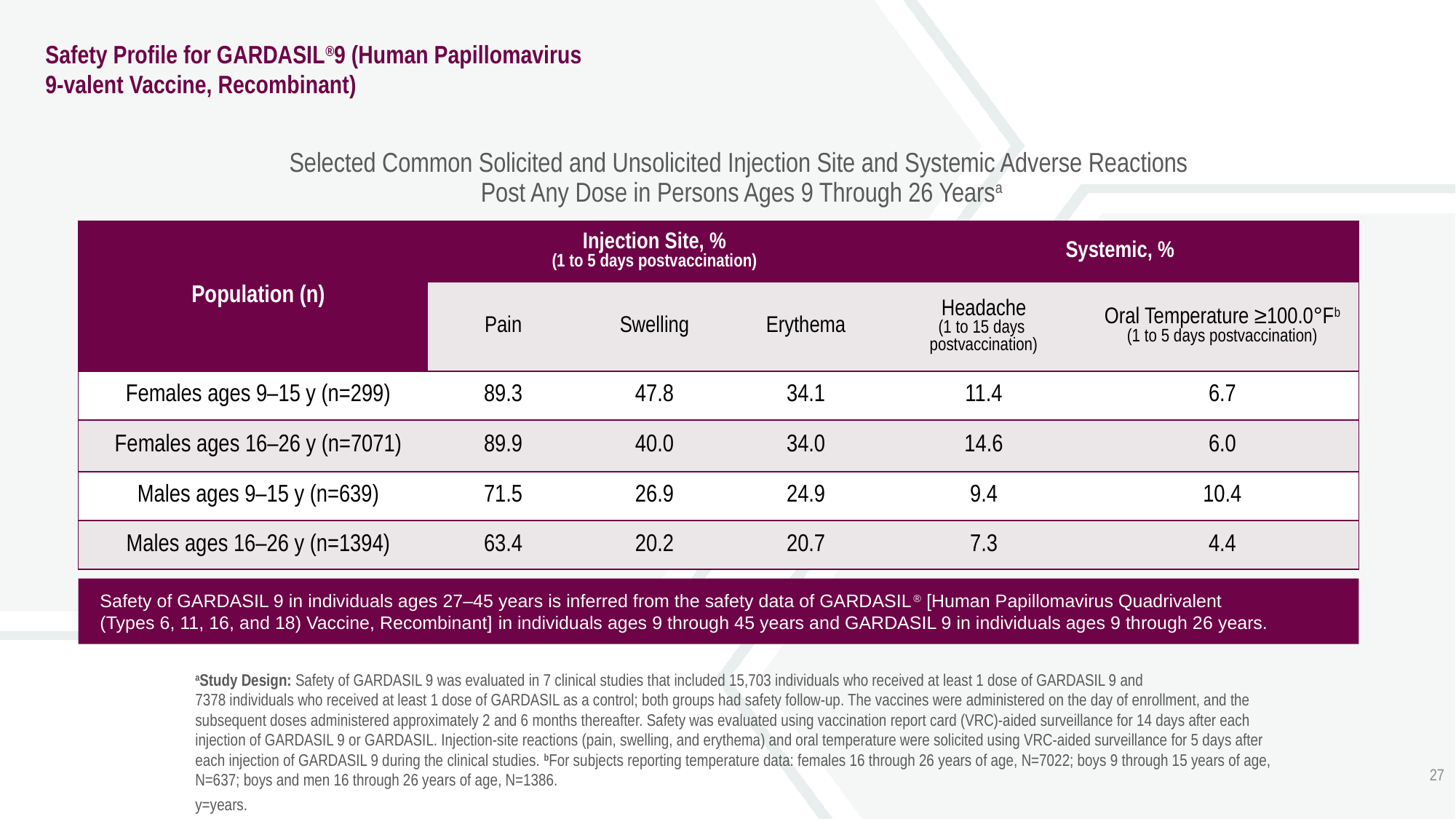

# Safety Profile for GARDASIL®9 (Human Papillomavirus 9-valent Vaccine, Recombinant)
Selected Common Solicited and Unsolicited Injection Site and Systemic Adverse Reactions
Post Any Dose in Persons Ages 9 Through 26 Yearsa
| Population (n) | Injection Site, % (1 to 5 days postvaccination) |  |  | Systemic, % |  |
| --- | --- | --- | --- | --- | --- |
|  | Pain | Swelling | Erythema | Headache (1 to 15 days postvaccination) | Oral Temperature ≥100.0°Fb (1 to 5 days postvaccination) |
| Females ages 9–15 y (n=299) | 89.3 | 47.8 | 34.1 | 11.4 | 6.7 |
| Females ages 16–26 y (n=7071) | 89.9 | 40.0 | 34.0 | 14.6 | 6.0 |
| Males ages 9–15 y (n=639) | 71.5 | 26.9 | 24.9 | 9.4 | 10.4 |
| Males ages 16–26 y (n=1394) | 63.4 | 20.2 | 20.7 | 7.3 | 4.4 |
Safety of GARDASIL 9 in individuals ages 27–45 years is inferred from the safety data of GARDASIL® [Human Papillomavirus Quadrivalent
(Types 6, 11, 16, and 18) Vaccine, Recombinant] in individuals ages 9 through 45 years and GARDASIL 9 in individuals ages 9 through 26 years.
aStudy Design: Safety of GARDASIL 9 was evaluated in 7 clinical studies that included 15,703 individuals who received at least 1 dose of GARDASIL 9 and
7378 individuals who received at least 1 dose of GARDASIL as a control; both groups had safety follow-up. The vaccines were administered on the day of enrollment, and the subsequent doses administered approximately 2 and 6 months thereafter. Safety was evaluated using vaccination report card (VRC)-aided surveillance for 14 days after each injection of GARDASIL 9 or GARDASIL. Injection-site reactions (pain, swelling, and erythema) and oral temperature were solicited using VRC-aided surveillance for 5 days after each injection of GARDASIL 9 during the clinical studies. bFor subjects reporting temperature data: females 16 through 26 years of age, N=7022; boys 9 through 15 years of age, N=637; boys and men 16 through 26 years of age, N=1386.
y=years.
27